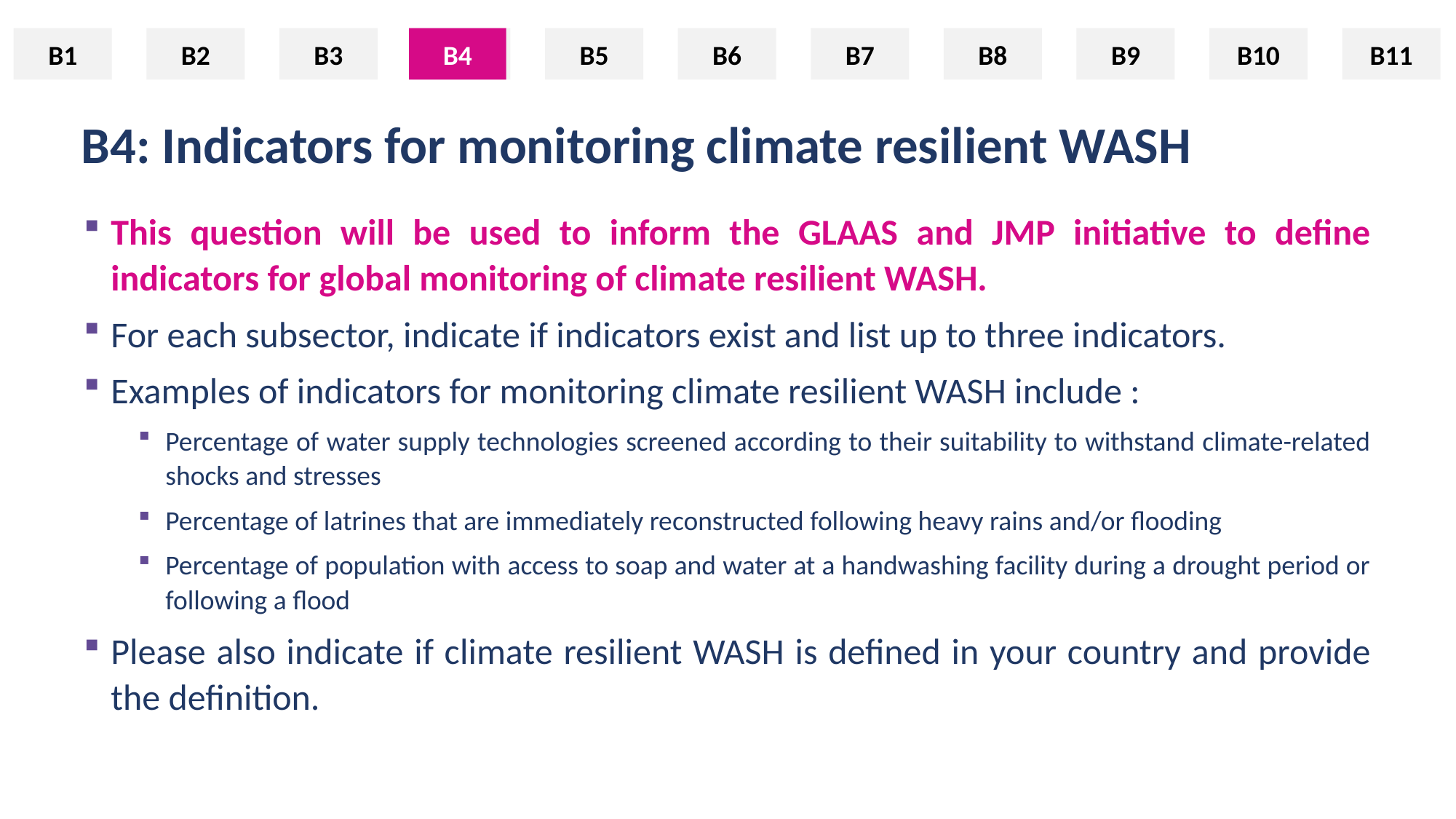

B1
B2
B3
B4
B5
B6
B7
B8
B9
B10
B11
B4
# B4: Indicators for monitoring climate resilient WASH
This question will be used to inform the GLAAS and JMP initiative to define indicators for global monitoring of climate resilient WASH.
For each subsector, indicate if indicators exist and list up to three indicators.
Examples of indicators for monitoring climate resilient WASH include :
Percentage of water supply technologies screened according to their suitability to withstand climate-related shocks and stresses
Percentage of latrines that are immediately reconstructed following heavy rains and/or flooding
Percentage of population with access to soap and water at a handwashing facility during a drought period or following a flood
Please also indicate if climate resilient WASH is defined in your country and provide the definition.